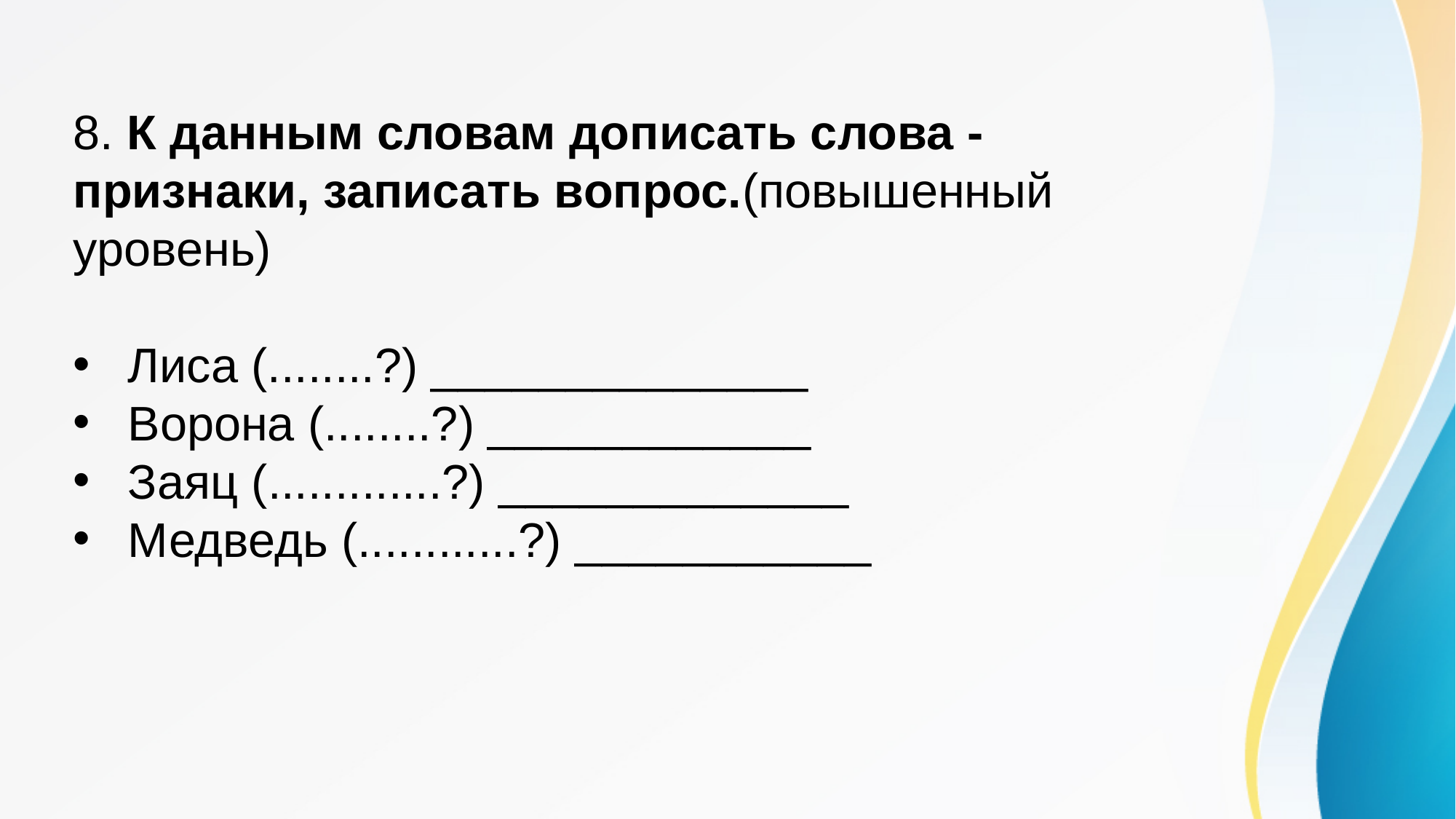

8. К данным словам дописать слова - признаки, записать вопрос.(повышенный уровень)

Лиса (........?) ______________
Ворона (........?) ____________
Заяц (.............?) _____________
Медведь (............?) ___________